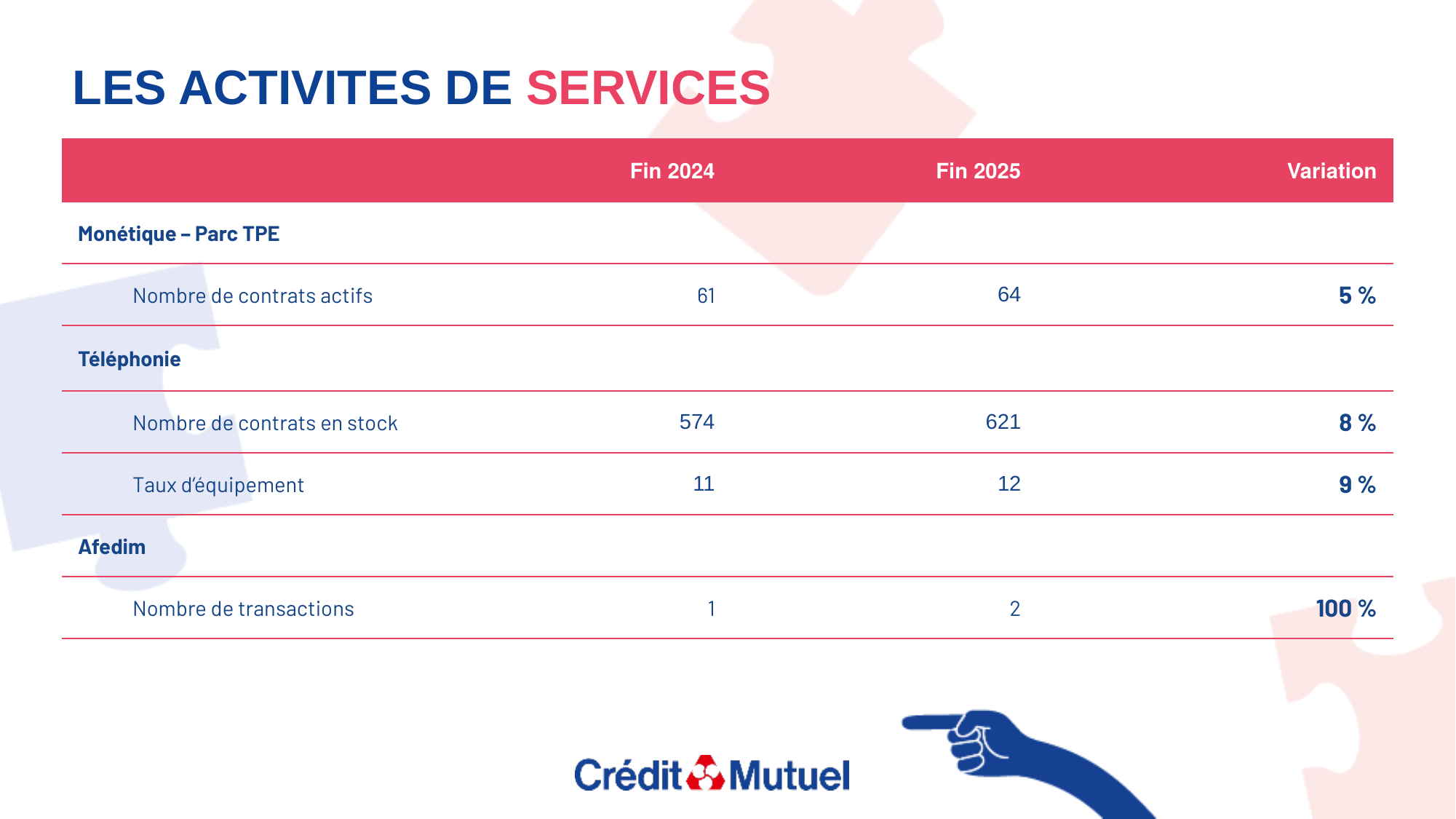

LES ACTIVITES DE SERVICES

|  | Fin 2024 | Fin 2025 | Variation |
| --- | --- | --- | --- |
| Monétique – Parc TPE |  |  |  |
| Nombre de contrats actifs | 61 | 64 | 5 % |
| Téléphonie |  |  |  |
| Nombre de contrats en stock | 574 | 621 | 8 % |
| Taux d’équipement | 11 | 12 | 9 % |
| Afedim |  |  |  |
| Nombre de transactions | 1 | 2 | 100 % |